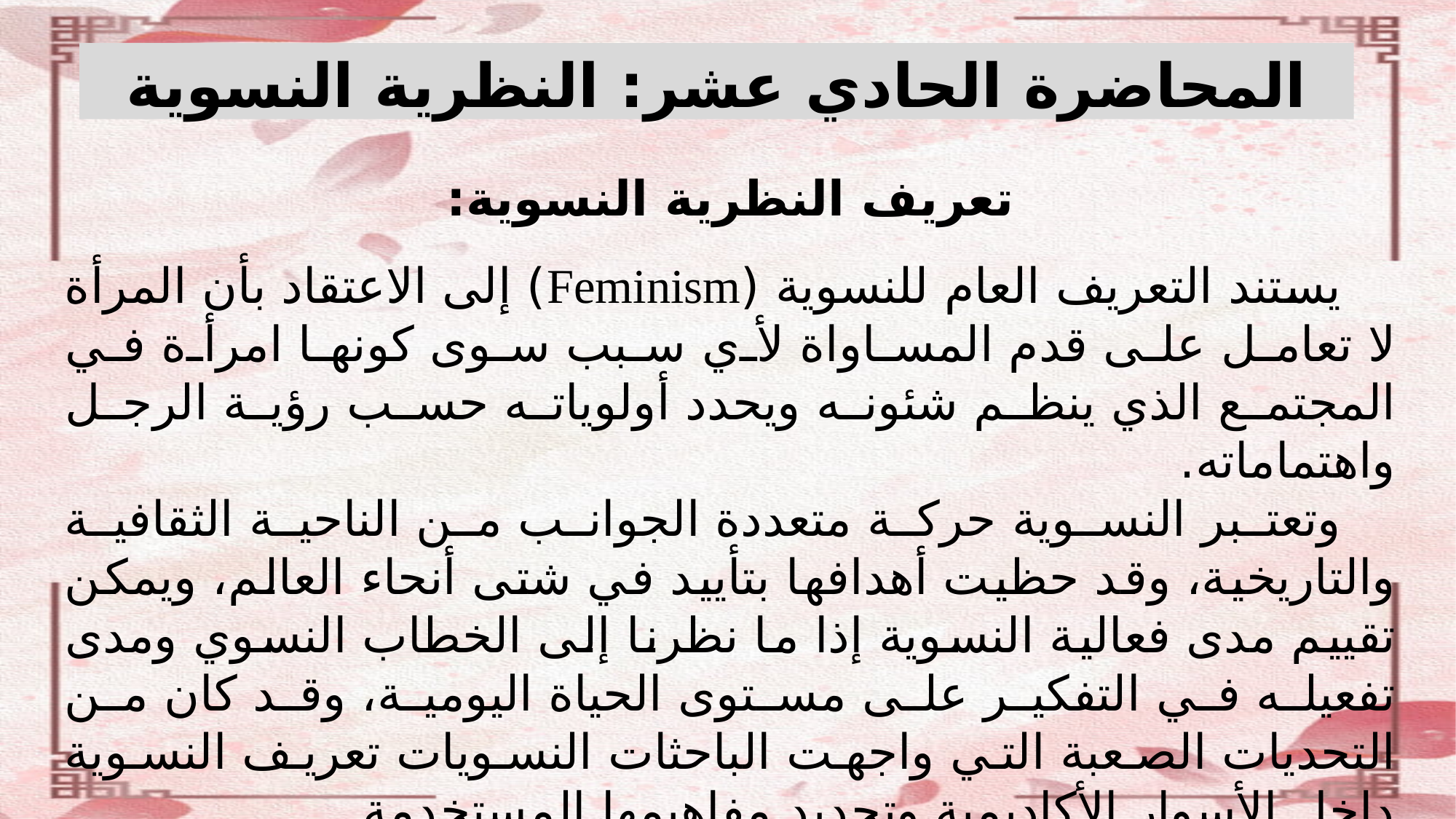

المحاضرة الحادي عشر: النظرية النسوية
تعريف النظرية النسوية:

يستند التعريف العام للنسوية (Feminism) إلى الاعتقاد بأن المرأة لا تعامل على قدم المساواة لأي سبب سوى كونها امرأة في المجتمع الذي ينظم شئونه ويحدد أولوياته حسب رؤية الرجل واهتماماته.
وتعتبر النسوية حركة متعددة الجوانب من الناحية الثقافية والتاريخية، وقد حظيت أهدافها بتأييد في شتى أنحاء العالم، ويمكن تقييم مدى فعالية النسوية إذا ما نظرنا إلى الخطاب النسوي ومدى تفعيله في التفكير على مستوى الحياة اليومية، وقد كان من التحديات الصعبة التي واجهت الباحثات النسويات تعريف النسوية داخل الأسوار الأكاديمية وتحديد مفاهيمها المستخدمة.